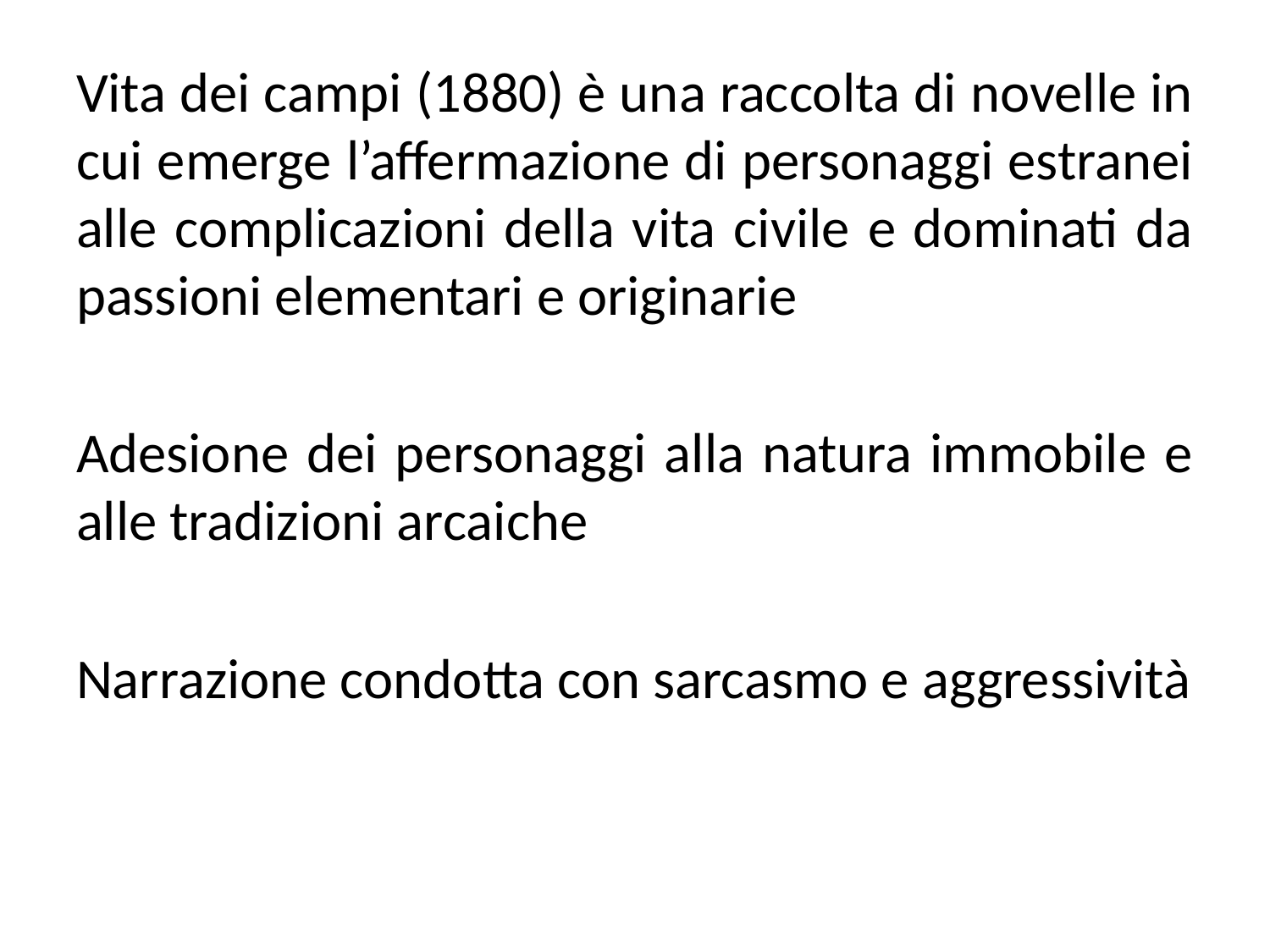

Vita dei campi (1880) è una raccolta di novelle in cui emerge l’affermazione di personaggi estranei alle complicazioni della vita civile e dominati da passioni elementari e originarie

Adesione dei personaggi alla natura immobile e alle tradizioni arcaiche

Narrazione condotta con sarcasmo e aggressività